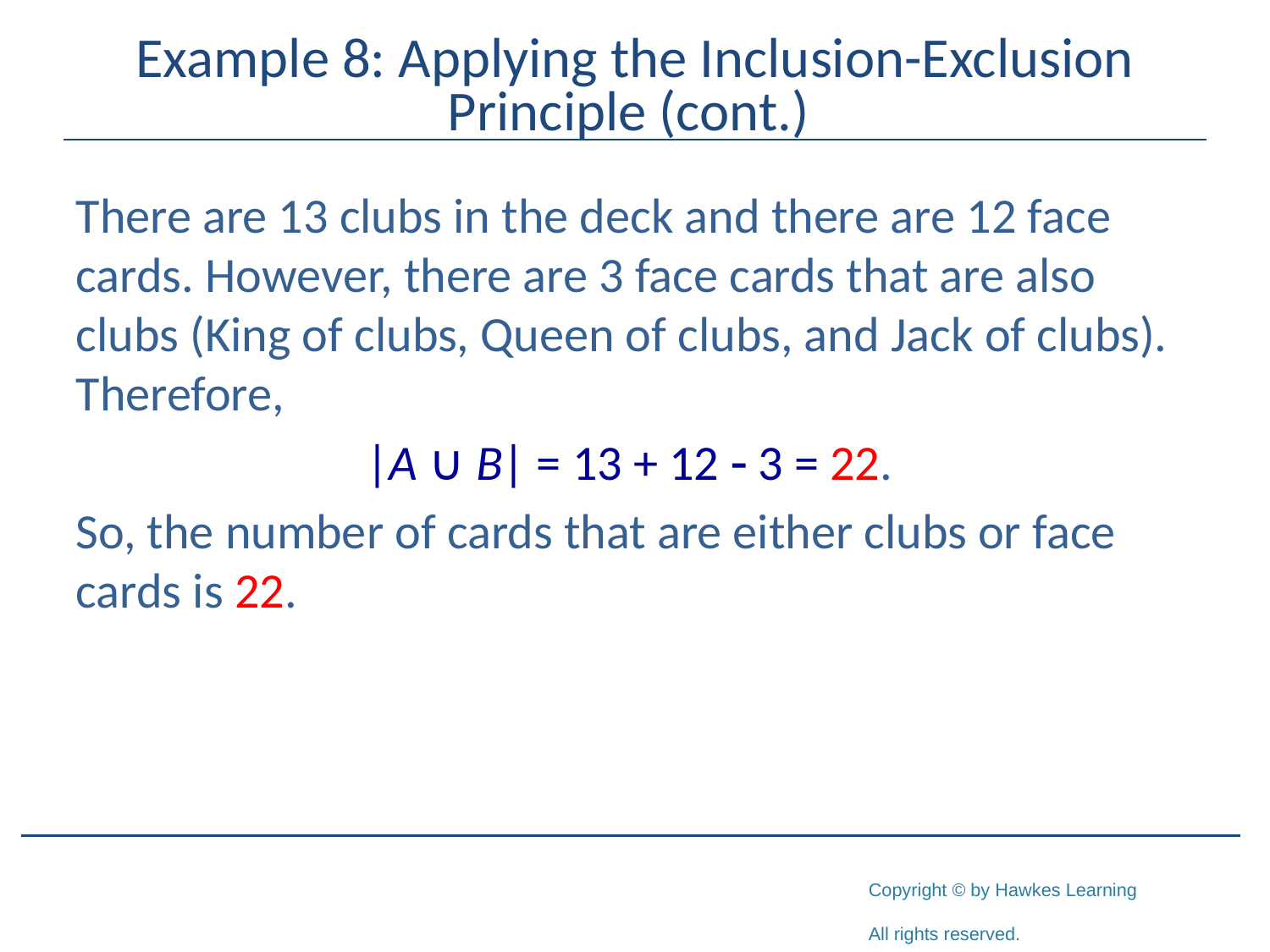

# Example 8: Applying the Inclusion-Exclusion Principle (cont.)
There are 13 clubs in the deck and there are 12 face cards. However, there are 3 face cards that are also clubs (King of clubs, Queen of clubs, and Jack of clubs). Therefore,
|A ∪ B| = 13 + 12 − 3 = 22.
So, the number of cards that are either clubs or face cards is 22.